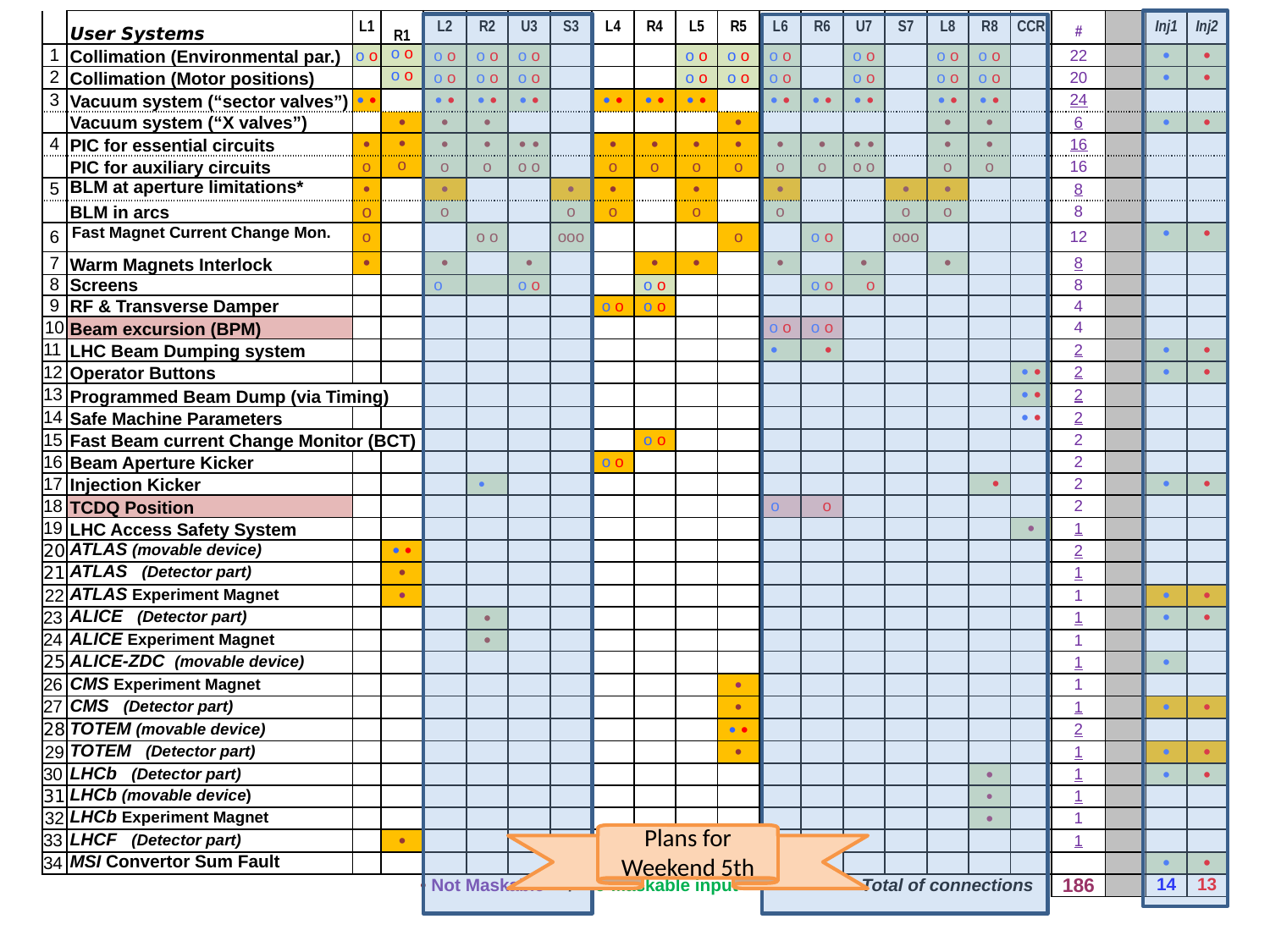

|  | User Systems | L1 | R1 | L2 | R2 | U3 | S3 | L4 | R4 | L5 | R5 | L6 | R6 | U7 | S7 | L8 | R8 | CCR | # |  | Inj1 | Inj2 |
| --- | --- | --- | --- | --- | --- | --- | --- | --- | --- | --- | --- | --- | --- | --- | --- | --- | --- | --- | --- | --- | --- | --- |
| 1 | Collimation (Environmental par.) | o o | o o | o o | o o | o o |  |  |  | o o | o o | o o |  | o o |  | o o | o o |  | 22 |  | • | • |
| 2 | Collimation (Motor positions) |  | o o | o o | o o | o o |  |  |  | o o | o o | o o |  | o o |  | o o | o o |  | 20 |  | • | • |
| 3 | Vacuum system (“sector valves”) | • • |  | • • | • • | • • |  | • • | • • | • • |  | • • | • • | • • |  | • • | • • |  | 24 |  |  |  |
|  | Vacuum system (“X valves”) |  | • | • | • |  |  |  |  |  | • |  |  |  |  | • | • |  | 6 |  | • | • |
| 4 | PIC for essential circuits | • | • | • | • | • • |  | • | • | • | • | • | • | • • |  | • | • |  | 16 |  |  |  |
|  | PIC for auxiliary circuits | o | o | o | o | o o |  | o | o | o | o | o | o | o o |  | o | o |  | 16 |  |  |  |
| 5 | BLM at aperture limitations\* | • |  | • |  |  | • | • |  | • |  | • |  |  | • | • |  |  | 8 |  |  |  |
|  | BLM in arcs | o |  | o |  |  | o | o |  | o |  | o |  |  | o | o |  |  | 8 |  |  |  |
| 6 | Fast Magnet Current Change Mon. | o |  |  | o o |  | ooo |  |  |  | o |  | o o |  | ooo |  |  |  | 12 |  | • | • |
| 7 | Warm Magnets Interlock | • |  | • |  | • |  |  | • | • |  | • |  | • |  | • |  |  | 8 |  |  |  |
| 8 | Screens |  |  | o o |  | o o |  |  | o o |  |  |  | o o | o o |  |  |  |  | 8 |  |  |  |
| 9 | RF & Transverse Damper |  |  |  |  |  |  | o o | o o |  |  |  |  |  |  |  |  |  | 4 |  |  |  |
| 10 | Beam excursion (BPM) |  |  |  |  |  |  |  |  |  |  | o o | o o |  |  |  |  |  | 4 |  |  |  |
| 11 | LHC Beam Dumping system |  |  |  |  |  |  |  |  |  |  | • • | • • |  |  |  |  |  | 2 |  | • | • |
| 12 | Operator Buttons |  |  |  |  |  |  |  |  |  |  |  |  |  |  |  |  | • • | 2 |  | • | • |
| 13 | Programmed Beam Dump (via Timing) |  |  |  |  |  |  |  |  |  |  |  |  |  |  |  |  | • • | 2 |  |  |  |
| 14 | Safe Machine Parameters |  |  |  |  |  |  |  |  |  |  |  |  |  |  |  |  | • • | 2 |  |  |  |
| 15 | Fast Beam current Change Monitor (BCT) |  |  |  |  |  |  |  | o o |  |  |  |  |  |  |  |  |  | 2 |  |  |  |
| 16 | Beam Aperture Kicker |  |  |  |  |  |  | o o |  |  |  |  |  |  |  |  |  |  | 2 |  |  |  |
| 17 | Injection Kicker |  |  |  | • • |  |  |  |  |  |  |  |  |  |  |  | • • |  | 2 |  | • | • |
| 18 | TCDQ Position |  |  |  |  |  |  |  |  |  |  | o • | • o |  |  |  |  |  | 2 |  |  |  |
| 19 | LHC Access Safety System |  |  |  |  |  |  |  |  |  |  |  |  |  |  |  |  | • | 1 |  |  |  |
| 20 | ATLAS (movable device) |  | • • |  |  |  |  |  |  |  |  |  |  |  |  |  |  |  | 2 |  |  |  |
| 21 | ATLAS (Detector part) |  | • |  |  |  |  |  |  |  |  |  |  |  |  |  |  |  | 1 |  |  |  |
| 22 | ATLAS Experiment Magnet |  | • |  |  |  |  |  |  |  |  |  |  |  |  |  |  |  | 1 |  | • | • |
| 23 | ALICE (Detector part) |  |  |  | • |  |  |  |  |  |  |  |  |  |  |  |  |  | 1 |  | • | • |
| 24 | ALICE Experiment Magnet |  |  |  | • |  |  |  |  |  |  |  |  |  |  |  |  |  | 1 |  |  |  |
| 25 | ALICE-ZDC (movable device) |  |  |  |  |  |  |  |  |  |  |  |  |  |  |  |  |  | 1 |  | • |  |
| 26 | CMS Experiment Magnet |  |  |  |  |  |  |  |  |  | • |  |  |  |  |  |  |  | 1 |  |  |  |
| 27 | CMS (Detector part) |  |  |  |  |  |  |  |  |  | • |  |  |  |  |  |  |  | 1 |  | • | • |
| 28 | TOTEM (movable device) |  |  |  |  |  |  |  |  |  | • • |  |  |  |  |  |  |  | 2 |  |  |  |
| 29 | TOTEM (Detector part) |  |  |  |  |  |  |  |  |  | • |  |  |  |  |  |  |  | 1 |  | • | • |
| 30 | LHCb (Detector part) |  |  |  |  |  |  |  |  |  |  |  |  |  |  |  | • |  | 1 |  | • | • |
| 31 | LHCb (movable device) |  |  |  |  |  |  |  |  |  |  |  |  |  |  |  | • |  | 1 |  |  |  |
| 32 | LHCb Experiment Magnet |  |  |  |  |  |  |  |  |  |  |  |  |  |  |  | • |  | 1 |  |  |  |
| 33 | LHCF (Detector part) |  | • |  |  |  |  |  |  |  |  |  |  |  |  |  |  |  | 1 |  |  |  |
| 34 | MSI Convertor Sum Fault |  |  |  |  |  |  |  |  |  |  |  |  |  |  |  |  |  |  |  | • | • |
|  |  | • Not Maskable |  |  |  |  | / | o Maskable input |  |  |  |  |  | Total of connections |  |  |  |  | 186 |  | 14 | 13 |

Plans for Weekend 5th